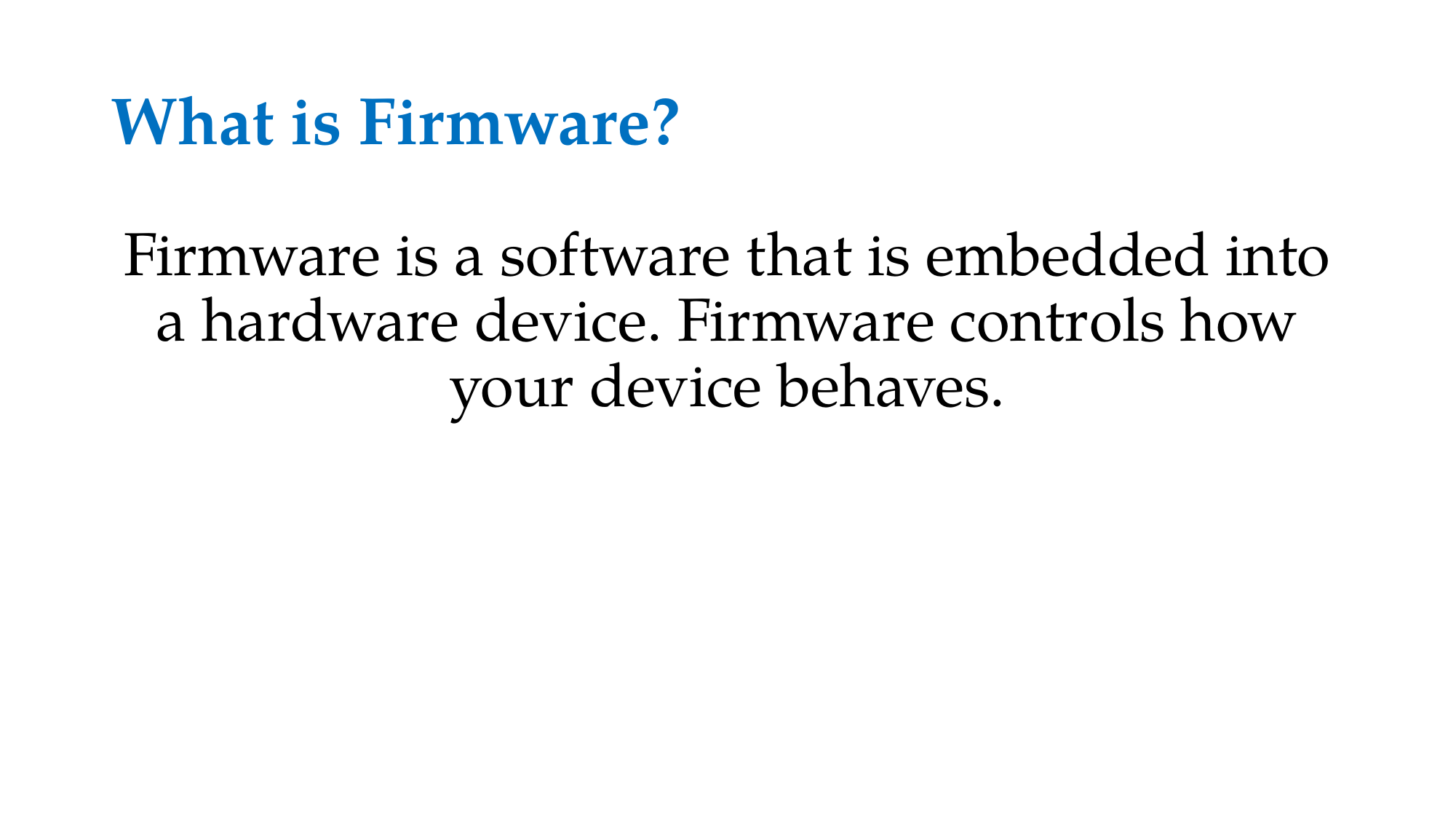

# What is Firmware?
Firmware is a software that is embedded into a hardware device. Firmware controls how your device behaves.